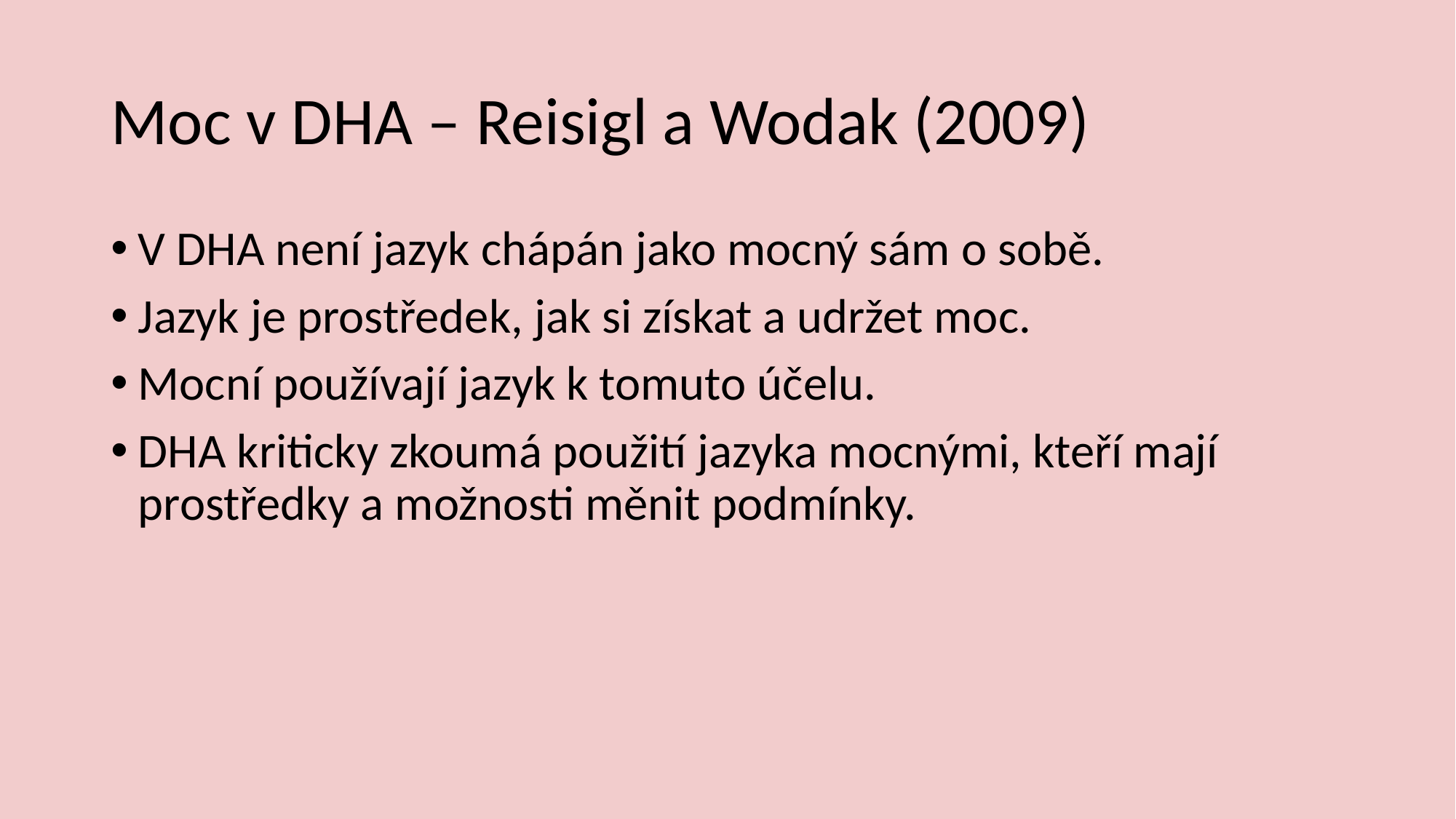

# Moc v DHA – Reisigl a Wodak (2009)
V DHA není jazyk chápán jako mocný sám o sobě.
Jazyk je prostředek, jak si získat a udržet moc.
Mocní používají jazyk k tomuto účelu.
DHA kriticky zkoumá použití jazyka mocnými, kteří mají prostředky a možnosti měnit podmínky.